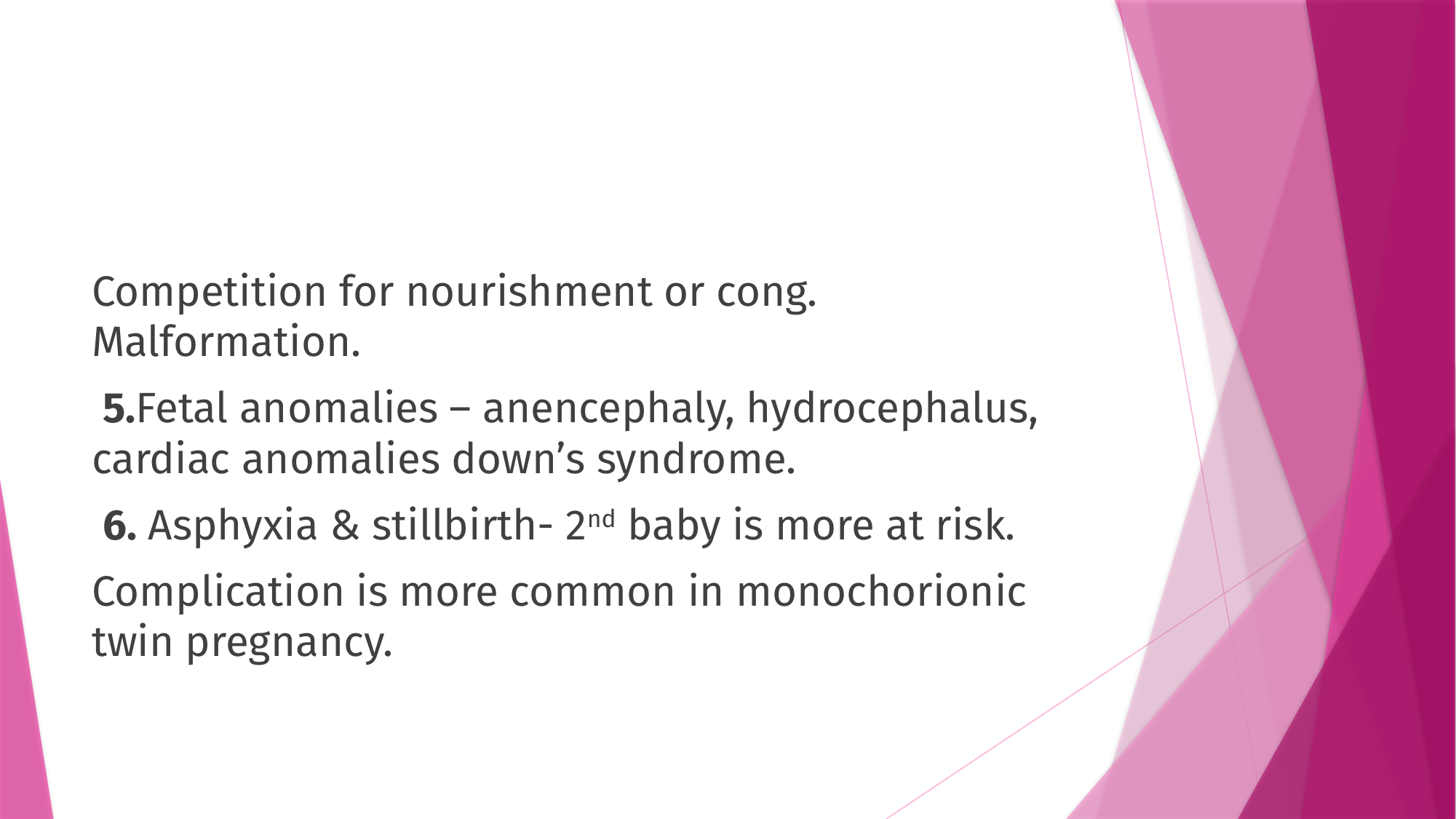

#
Competition for nourishment or cong. Malformation.
 5.Fetal anomalies – anencephaly, hydrocephalus, cardiac anomalies down’s syndrome.
 6. Asphyxia & stillbirth- 2nd baby is more at risk.
Complication is more common in monochorionic twin pregnancy.